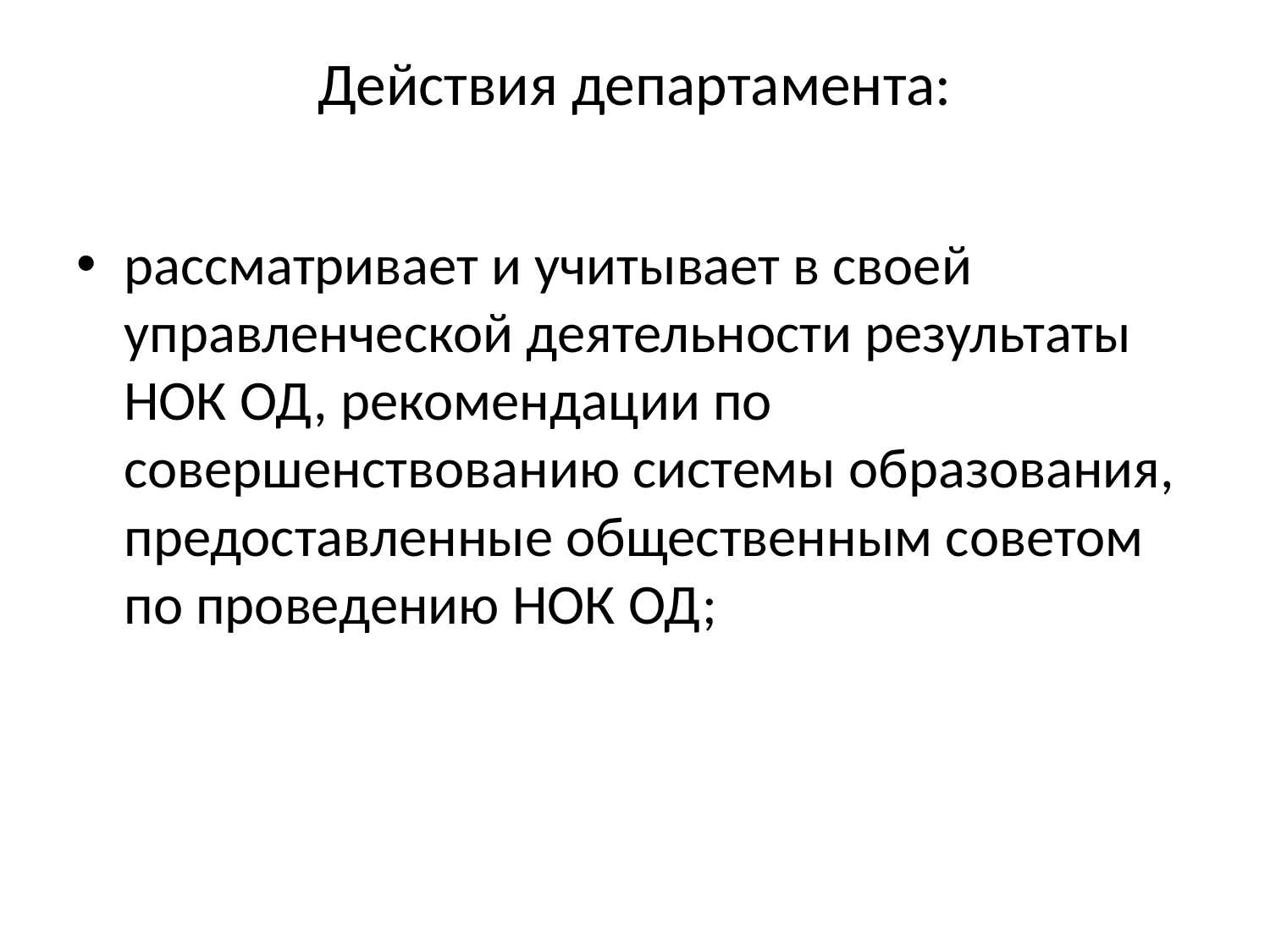

# Действия департамента:
рассматривает и учитывает в своей управленческой деятельности результаты НОК ОД, рекомендации по совершенствованию системы образования, предоставленные общественным советом по проведению НОК ОД;